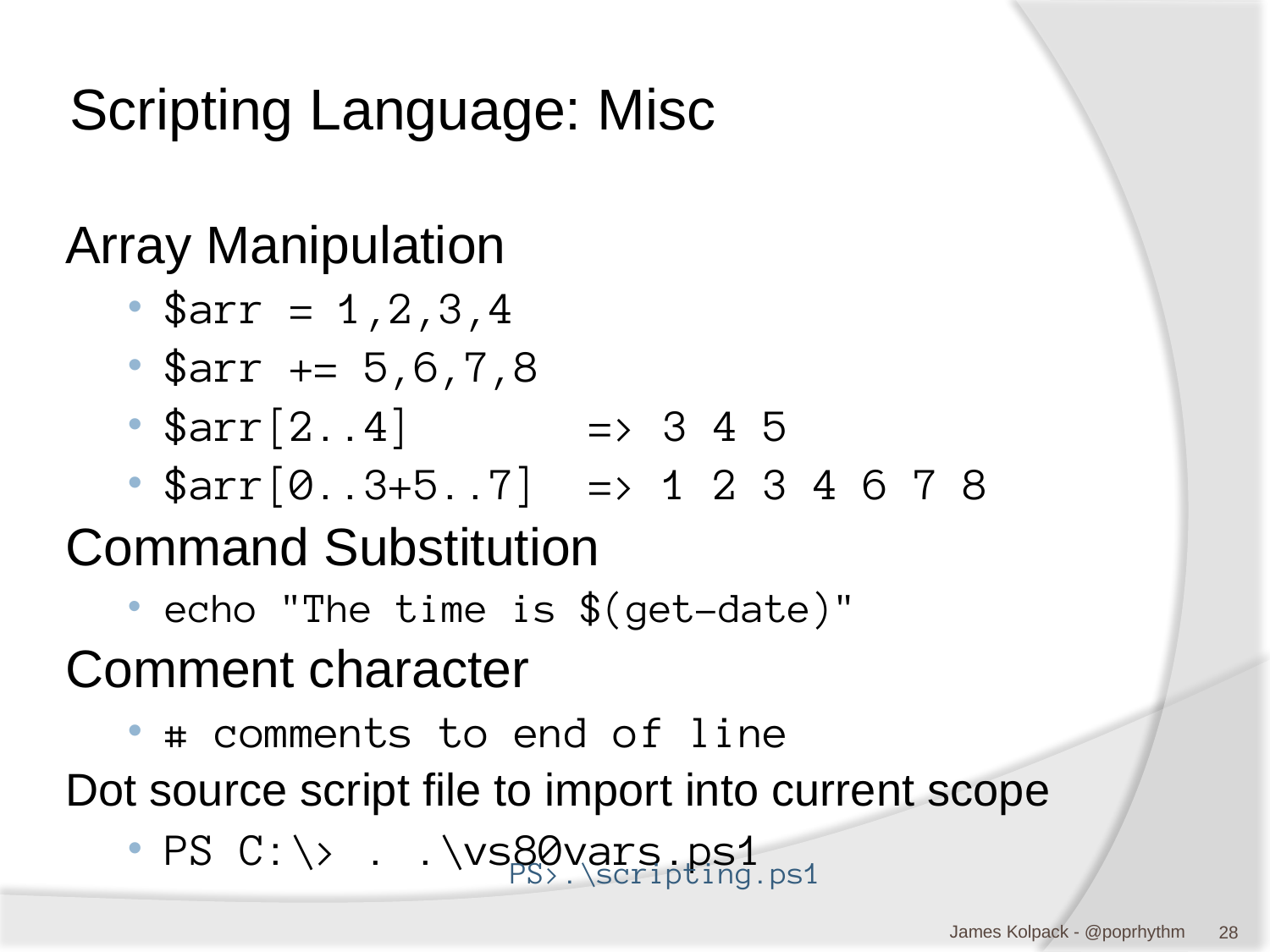

# Scripting Language: Misc
Array Manipulation
$arr = 1,2,3,4
$arr += 5,6,7,8
$arr[2..4]       => 3 4 5
$arr[0..3+5..7]  => 1 2 3 4 6 7 8
Command Substitution
echo "The time is $(get-date)"
Comment character
# comments to end of line
Dot source script file to import into current scope
PS C:\> . .\vs80vars.ps1

PS>.\scripting.ps1
James Kolpack - @poprhythm
28